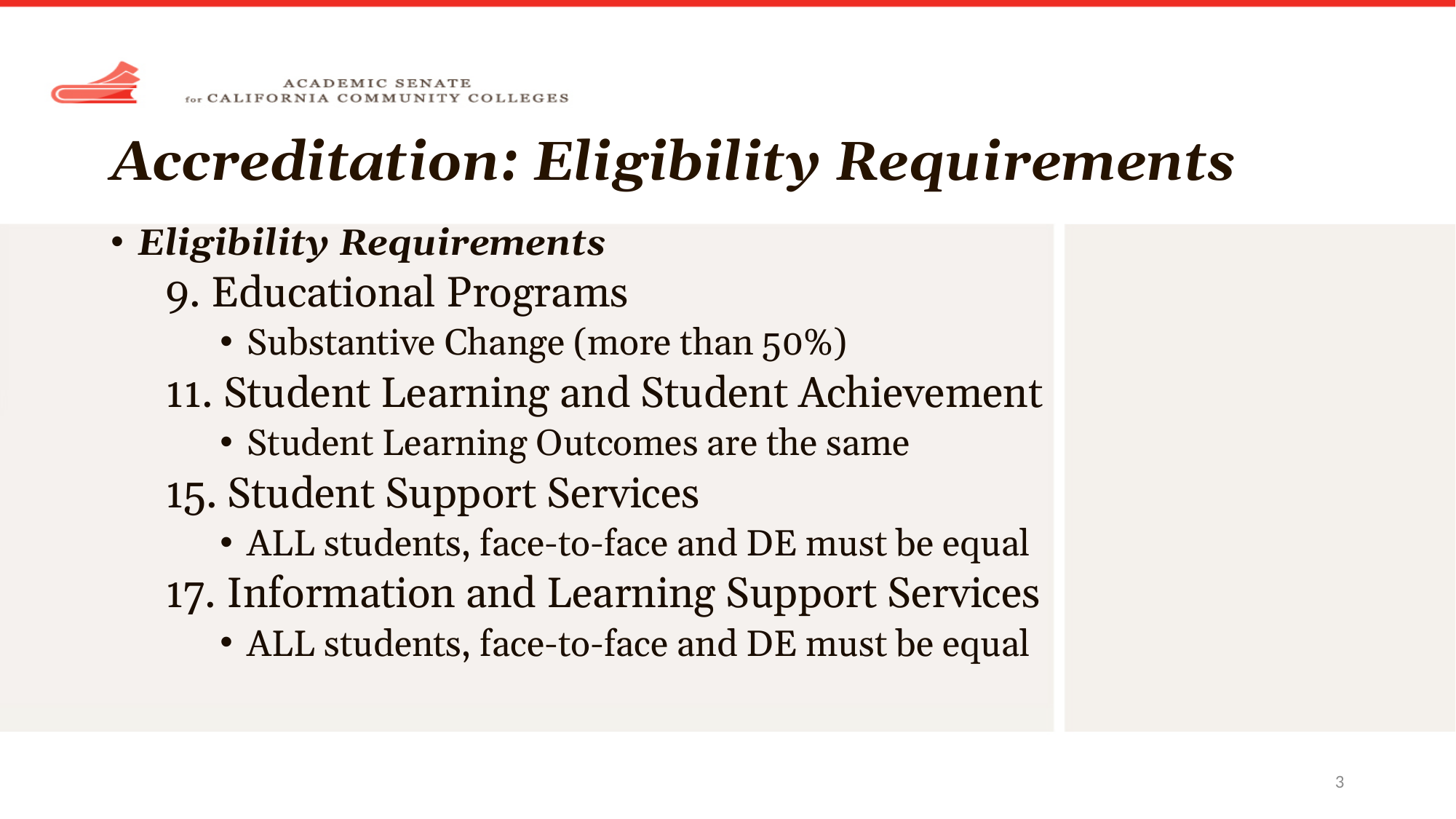

# Accreditation: Eligibility Requirements
Eligibility Requirements
9. Educational Programs
Substantive Change (more than 50%)
11. Student Learning and Student Achievement
Student Learning Outcomes are the same
15. Student Support Services
ALL students, face-to-face and DE must be equal
17. Information and Learning Support Services
ALL students, face-to-face and DE must be equal

3